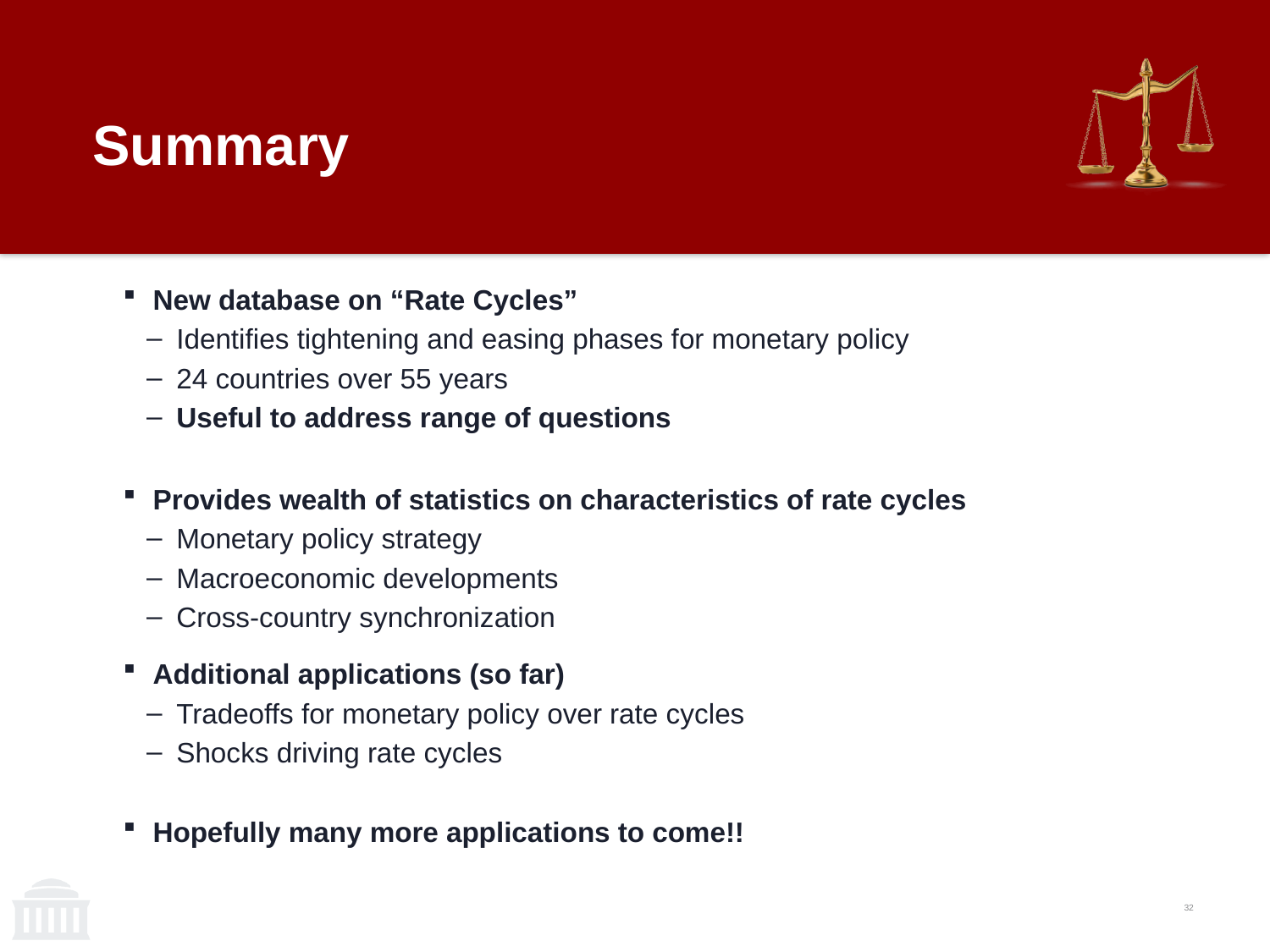

# Summary
New database on “Rate Cycles”
Identifies tightening and easing phases for monetary policy
24 countries over 55 years
Useful to address range of questions

Provides wealth of statistics on characteristics of rate cycles
Monetary policy strategy
Macroeconomic developments
Cross-country synchronization

Additional applications (so far)
Tradeoffs for monetary policy over rate cycles
Shocks driving rate cycles

Hopefully many more applications to come!!
32